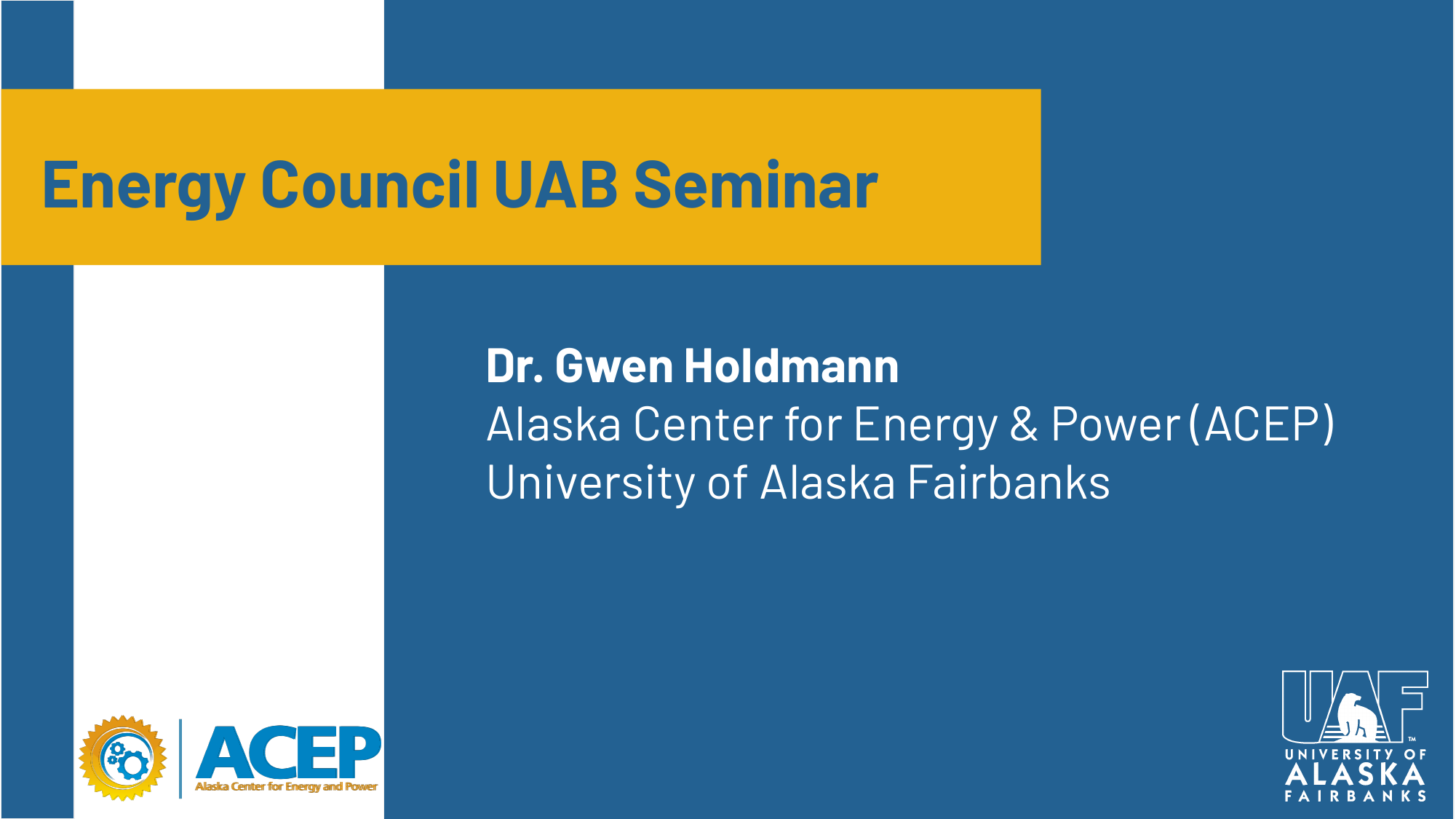

Energy Council UAB Seminar
Dr. Gwen Holdmann
Alaska Center for Energy & Power (ACEP)
University of Alaska Fairbanks